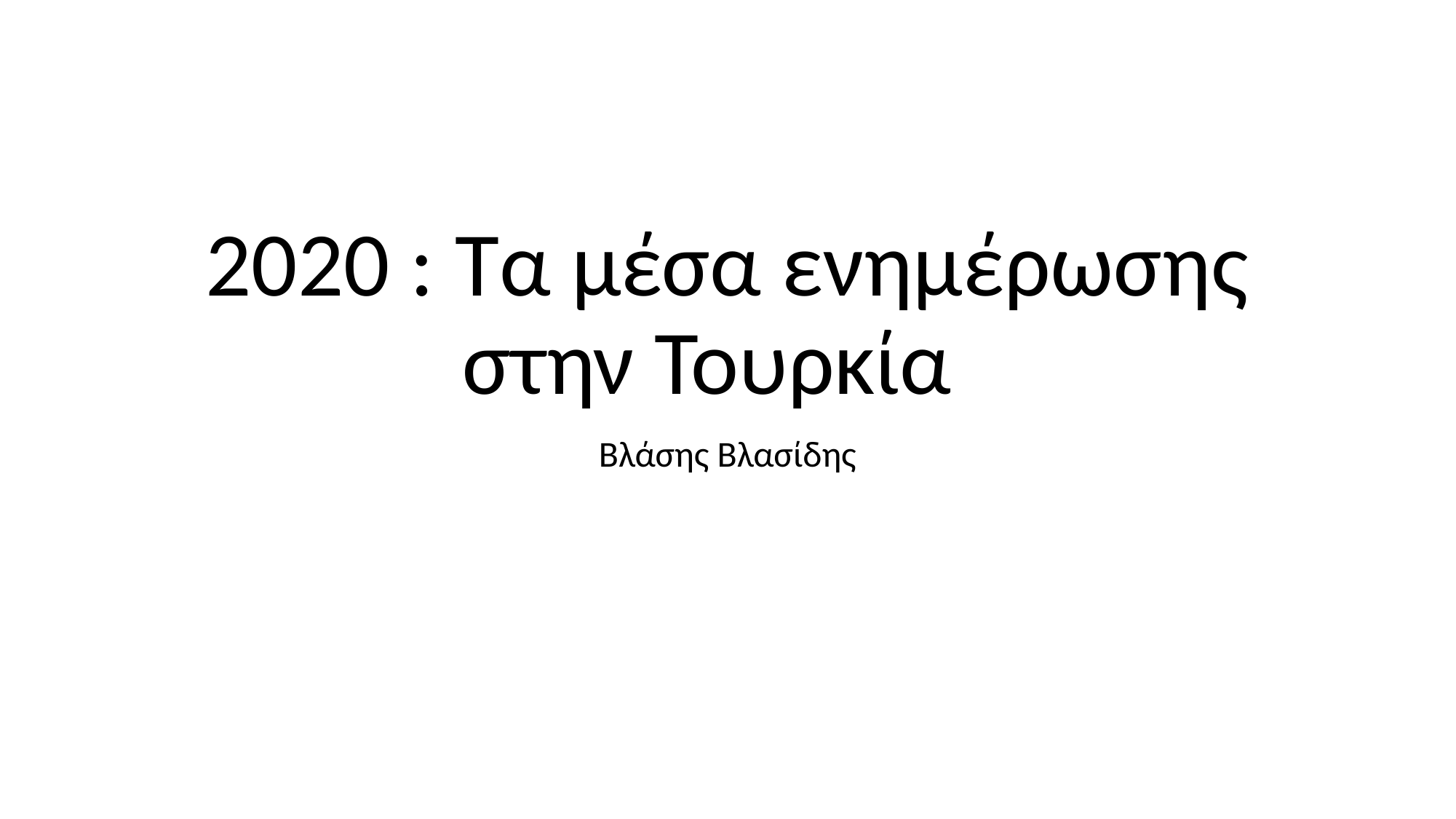

# 2020 : Τα μέσα ενημέρωσης στην Τουρκία
Βλάσης Βλασίδης